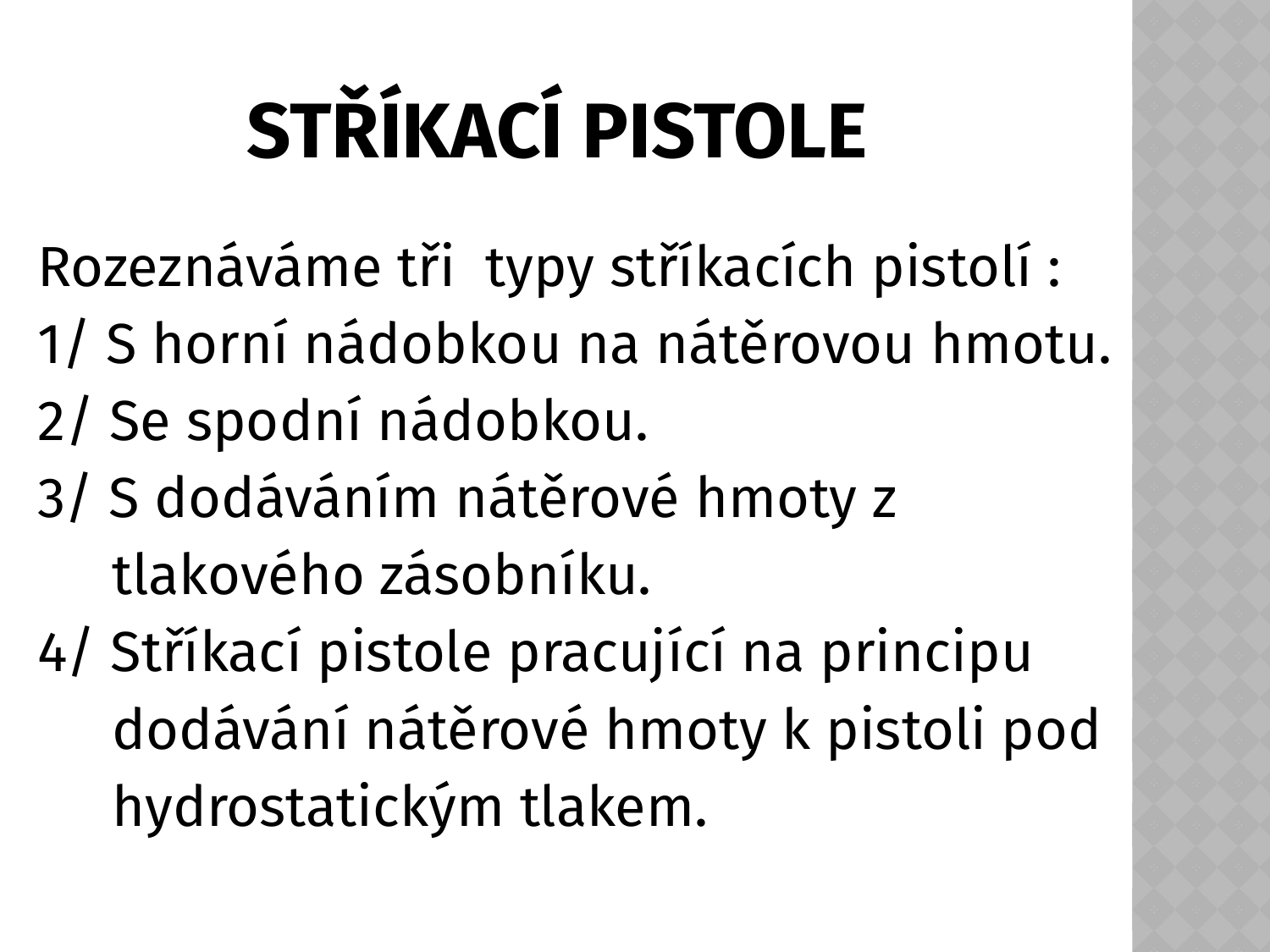

# Stříkací pistole
Rozeznáváme tři  typy stříkacích pistolí :
1/ S horní nádobkou na nátěrovou hmotu.
2/ Se spodní nádobkou.
3/ S dodáváním nátěrové hmoty z
     tlakového zásobníku.
4/ Stříkací pistole pracující na principu
     dodávání nátěrové hmoty k pistoli pod
     hydrostatickým tlakem.